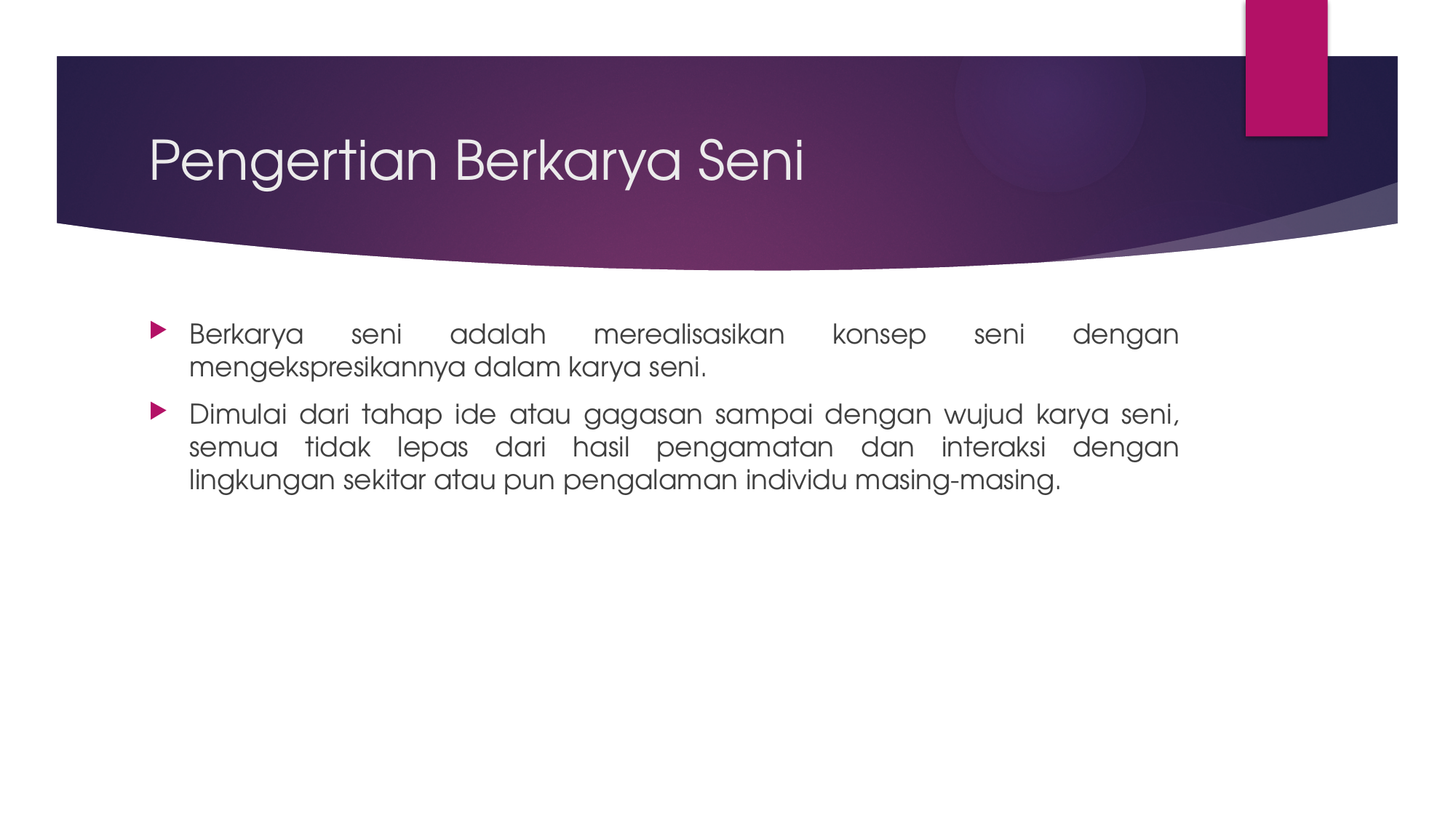

# Pengertian Berkarya Seni
Berkarya seni adalah merealisasikan konsep seni dengan mengekspresikannya dalam karya seni.
Dimulai dari tahap ide atau gagasan sampai dengan wujud karya seni, semua tidak lepas dari hasil pengamatan dan interaksi dengan lingkungan sekitar atau pun pengalaman individu masing-masing.